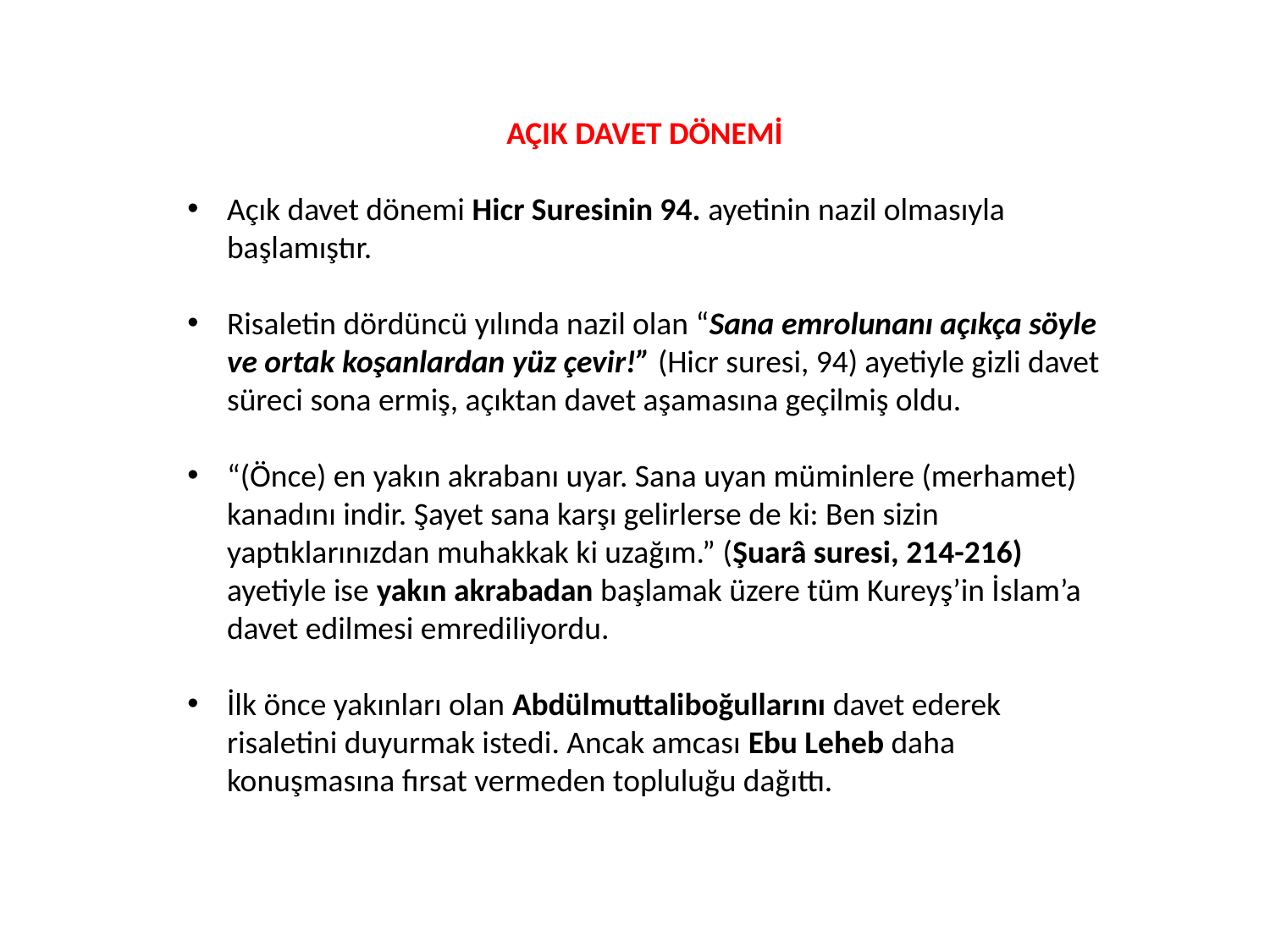

AÇIK DAVET DÖNEMİ

Açık davet dönemi Hicr Suresinin 94. ayetinin nazil olmasıyla başlamıştır.

Risaletin dördüncü yılında nazil olan “Sana emrolunanı açıkça söyle ve ortak koşanlardan yüz çevir!” (Hicr suresi, 94) ayetiyle gizli davet süreci sona ermiş, açıktan davet aşamasına geçilmiş oldu.

“(Önce) en yakın akrabanı uyar. Sana uyan müminlere (merhamet) kanadını indir. Şayet sana karşı gelirlerse de ki: Ben sizin yaptıklarınızdan muhakkak ki uzağım.” (Şuarâ suresi, 214-216) ayetiyle ise yakın akrabadan başlamak üzere tüm Kureyş’in İslam’a davet edilmesi emrediliyordu.

İlk önce yakınları olan Abdülmuttaliboğullarını davet ederek risaletini duyurmak istedi. Ancak amcası Ebu Leheb daha konuşmasına fırsat vermeden topluluğu dağıttı.